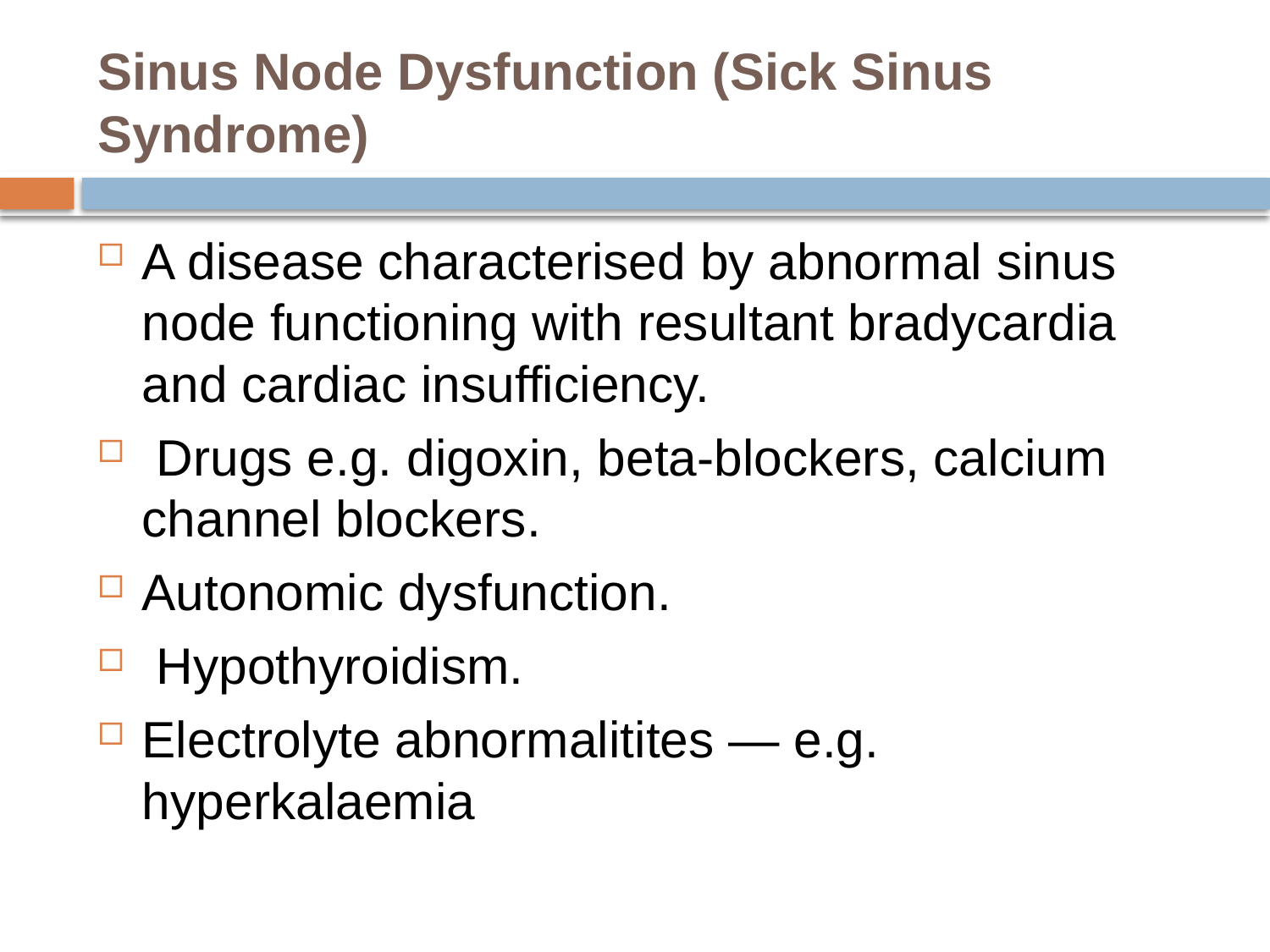

# Sinus Node Dysfunction (Sick Sinus Syndrome)
A disease characterised by abnormal sinus node functioning with resultant bradycardia and cardiac insufficiency.
 Drugs e.g. digoxin, beta-blockers, calcium channel blockers.
Autonomic dysfunction.
 Hypothyroidism.
Electrolyte abnormalitites — e.g. hyperkalaemia